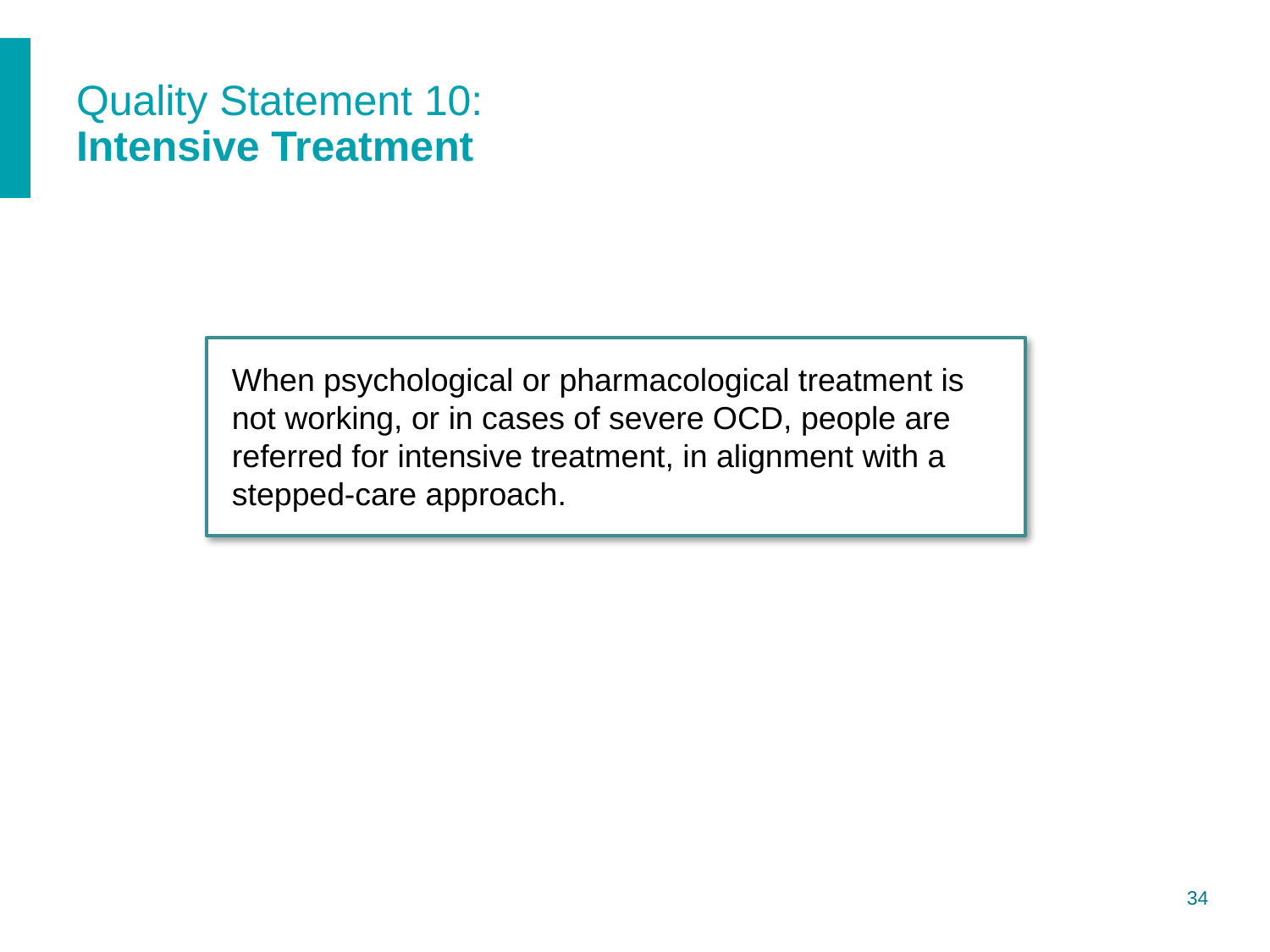

# Quality Statement 10: Intensive Treatment

When psychological or pharmacological treatment is not working, or in cases of severe OCD, people are referred for intensive treatment, in alignment with a stepped-care approach.